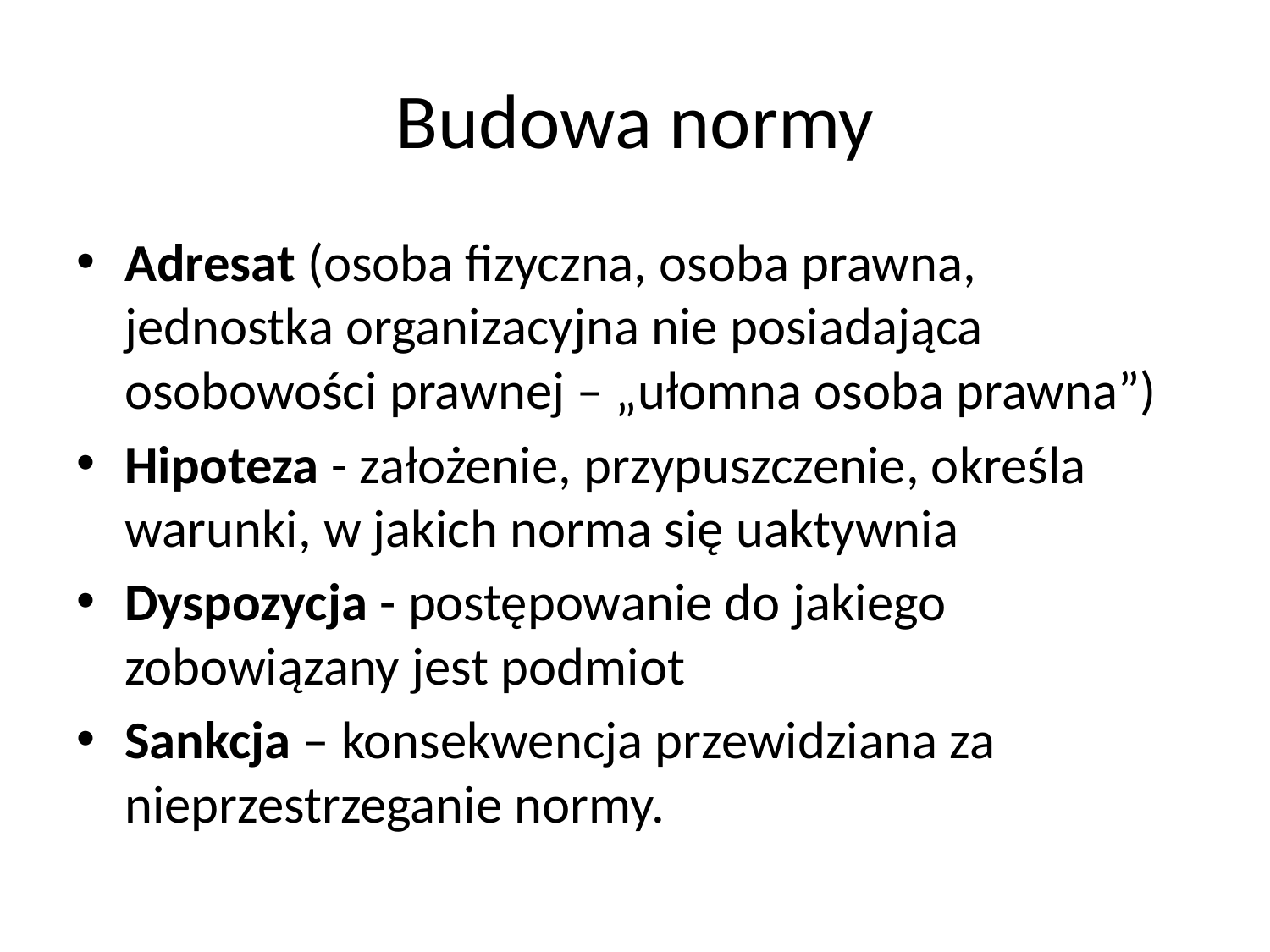

# Budowa normy
Adresat (osoba fizyczna, osoba prawna, jednostka organizacyjna nie posiadająca osobowości prawnej – „ułomna osoba prawna”)
Hipoteza - założenie, przypuszczenie, określa warunki, w jakich norma się uaktywnia
Dyspozycja - postępowanie do jakiego zobowiązany jest podmiot
Sankcja – konsekwencja przewidziana za nieprzestrzeganie normy.